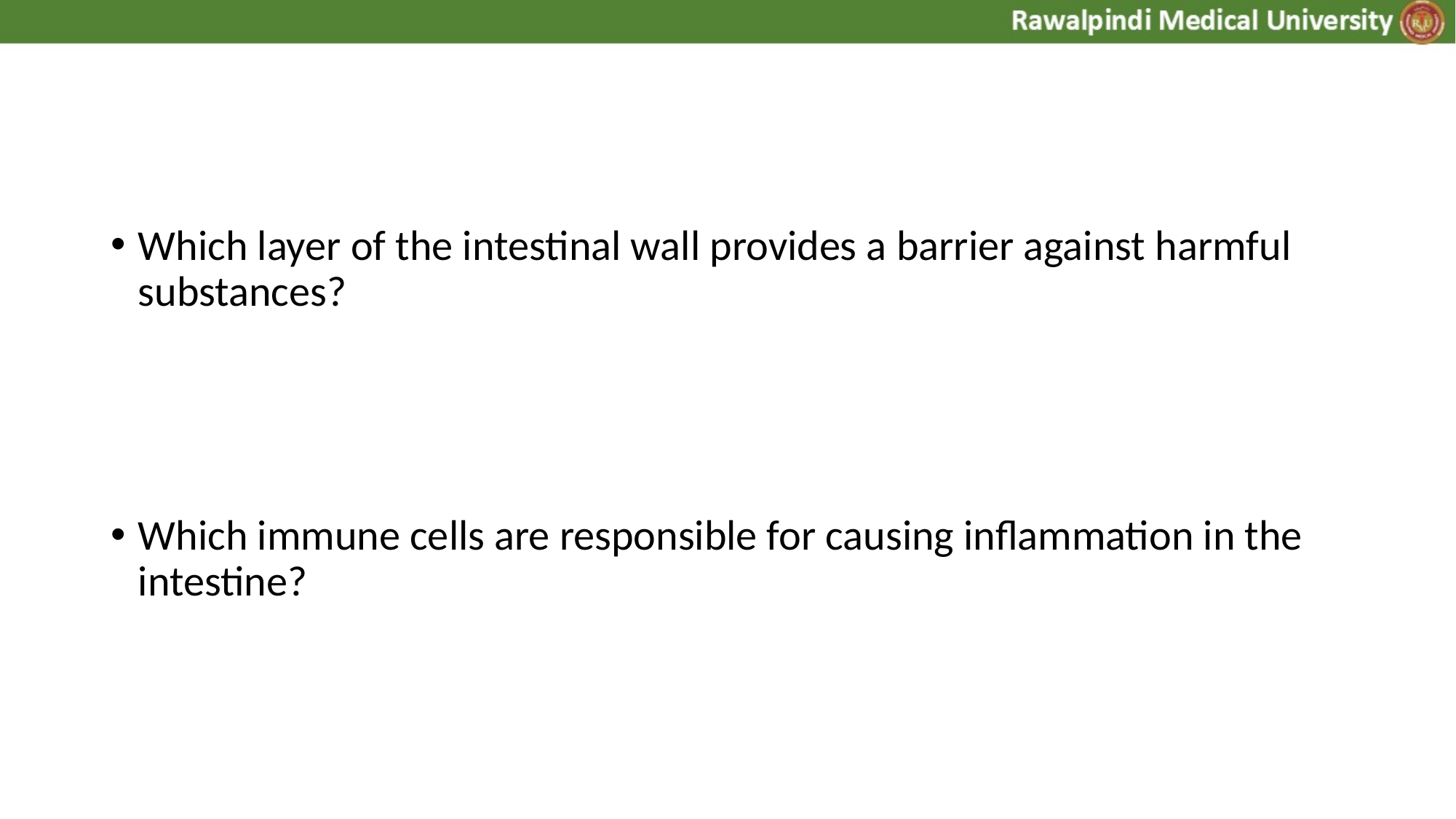

Which layer of the intestinal wall provides a barrier against harmful substances?

Which immune cells are responsible for causing inflammation in the intestine?